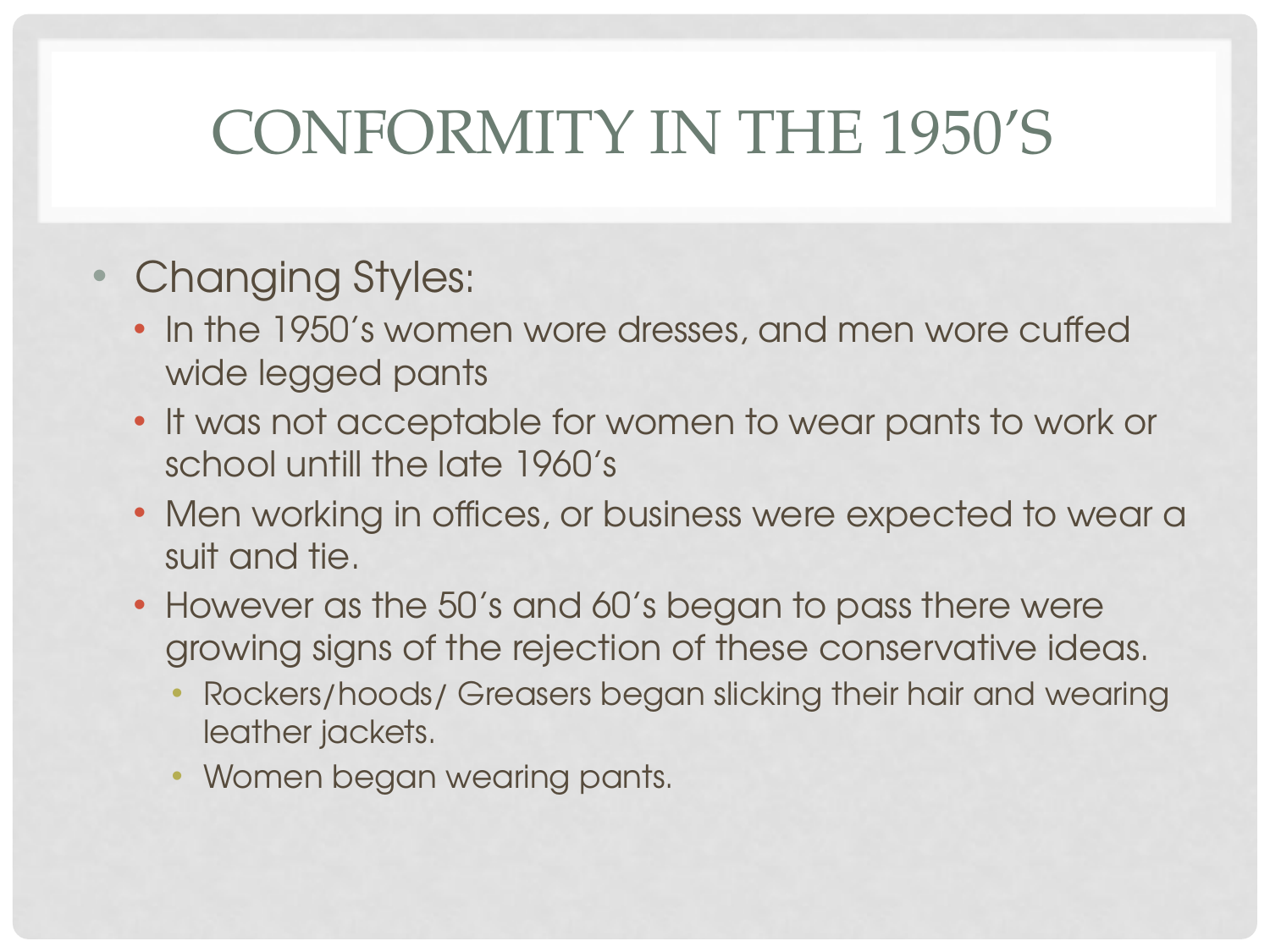

# Conformity in the 1950’s
 Changing Styles:
In the 1950’s women wore dresses, and men wore cuffed wide legged pants
It was not acceptable for women to wear pants to work or school untill the late 1960’s
Men working in offices, or business were expected to wear a suit and tie.
However as the 50’s and 60’s began to pass there were growing signs of the rejection of these conservative ideas.
Rockers/hoods/ Greasers began slicking their hair and wearing leather jackets.
Women began wearing pants.